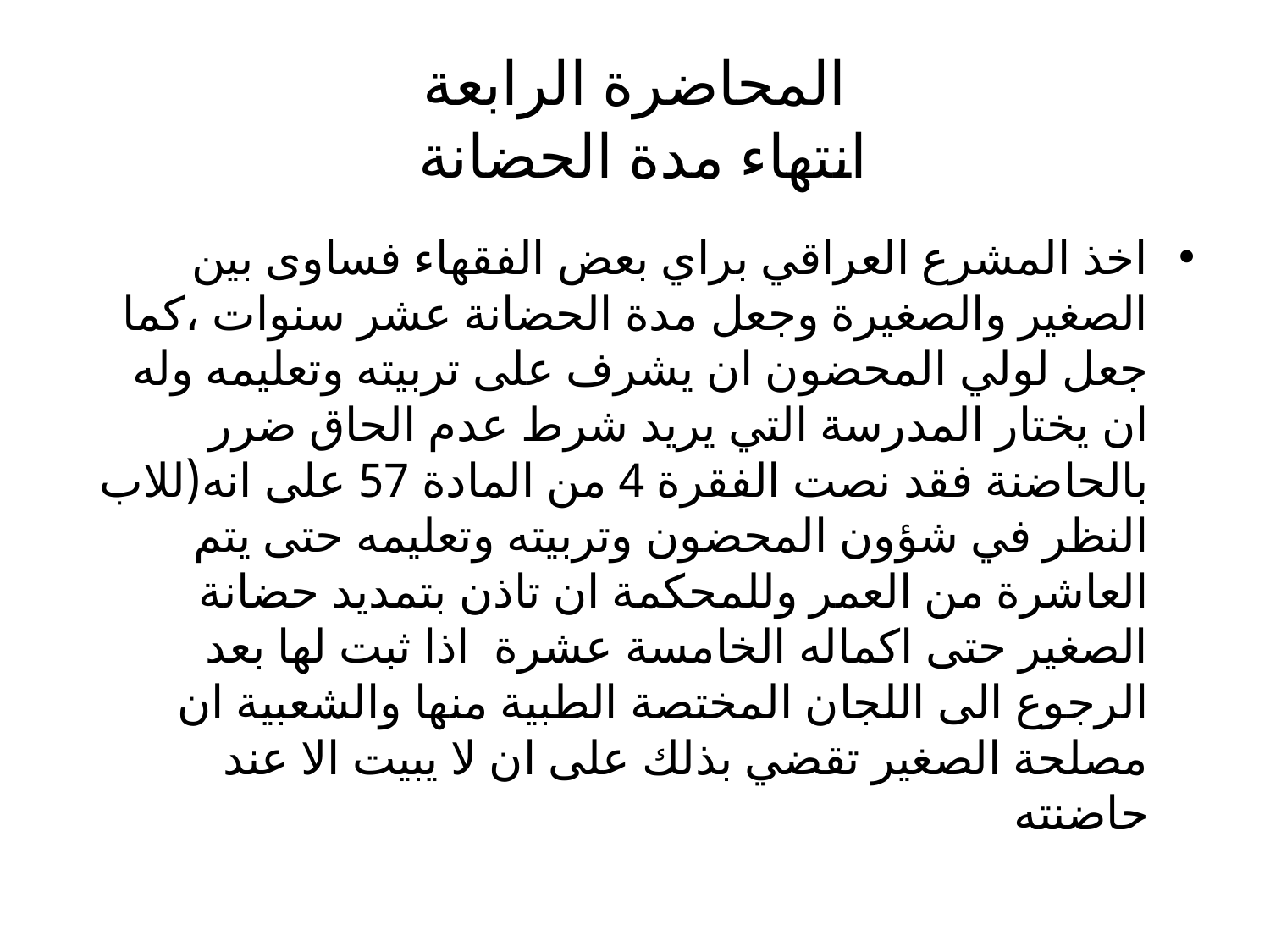

# المحاضرة الرابعة انتهاء مدة الحضانة
اخذ المشرع العراقي براي بعض الفقهاء فساوى بين الصغير والصغيرة وجعل مدة الحضانة عشر سنوات ،كما جعل لولي المحضون ان يشرف على تربيته وتعليمه وله ان يختار المدرسة التي يريد شرط عدم الحاق ضرر بالحاضنة فقد نصت الفقرة 4 من المادة 57 على انه(للاب النظر في شؤون المحضون وتربيته وتعليمه حتى يتم العاشرة من العمر وللمحكمة ان تاذن بتمديد حضانة الصغير حتى اكماله الخامسة عشرة  اذا ثبت لها بعد الرجوع الى اللجان المختصة الطبية منها والشعبية ان مصلحة الصغير تقضي بذلك على ان لا يبيت الا عند حاضنته